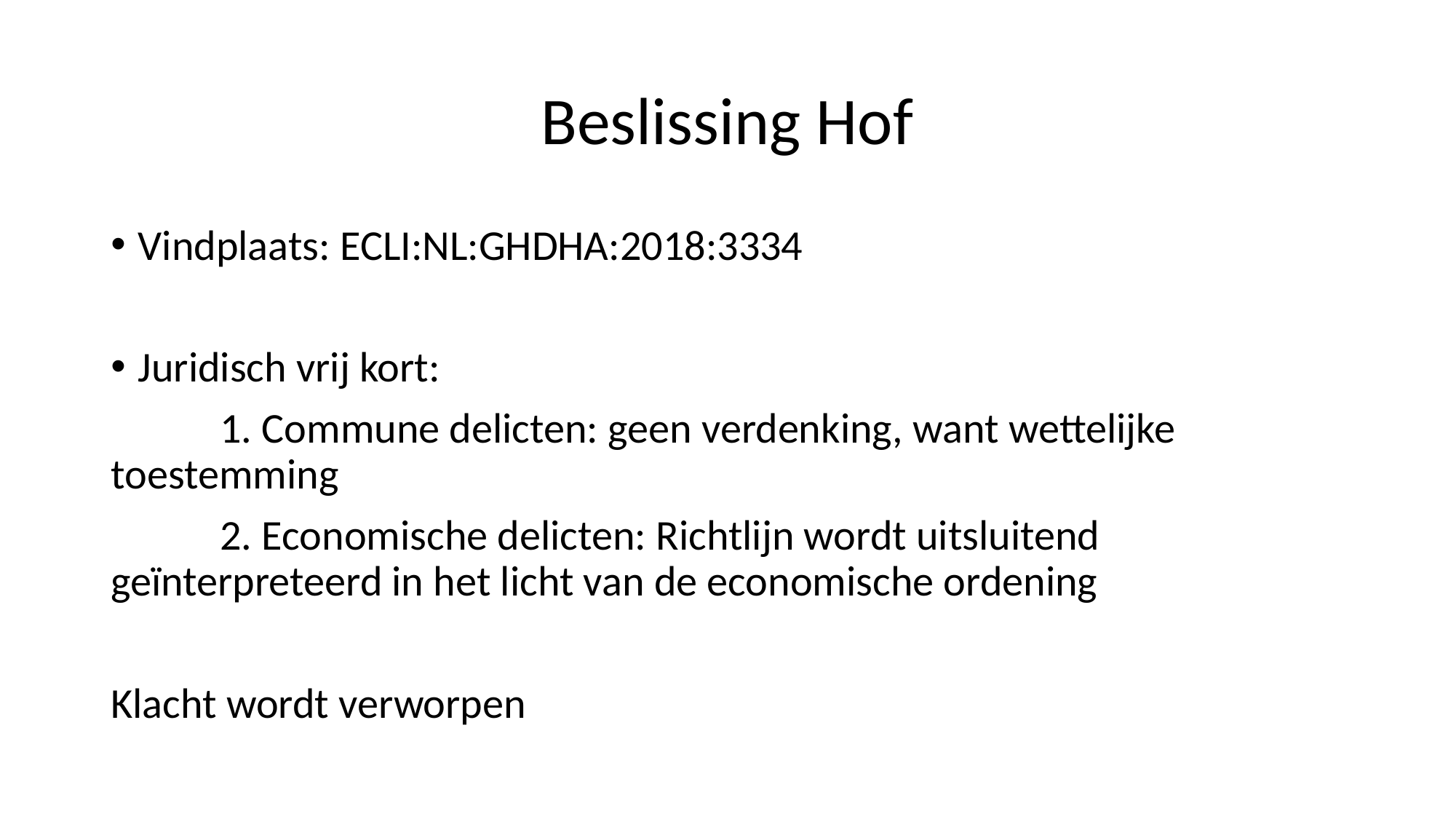

# Beslissing Hof
Vindplaats: ECLI:NL:GHDHA:2018:3334

Juridisch vrij kort:
	1. Commune delicten: geen verdenking, want wettelijke 	toestemming
	2. Economische delicten: Richtlijn wordt uitsluitend 	geïnterpreteerd in het licht van de economische ordening

Klacht wordt verworpen